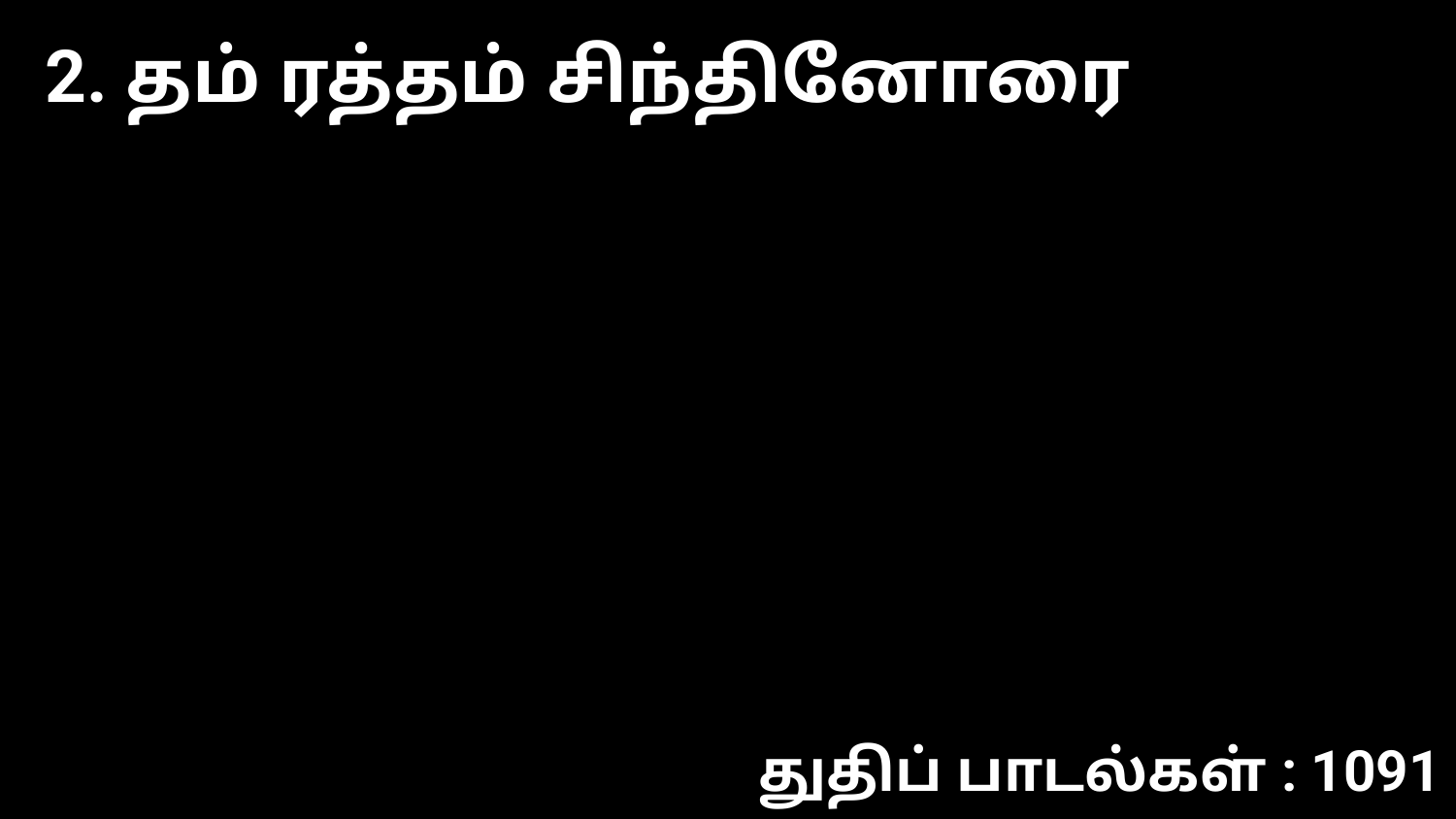

2. தம் ரத்தம் சிந்தினோரை
துதிப் பாடல்கள் : 1091